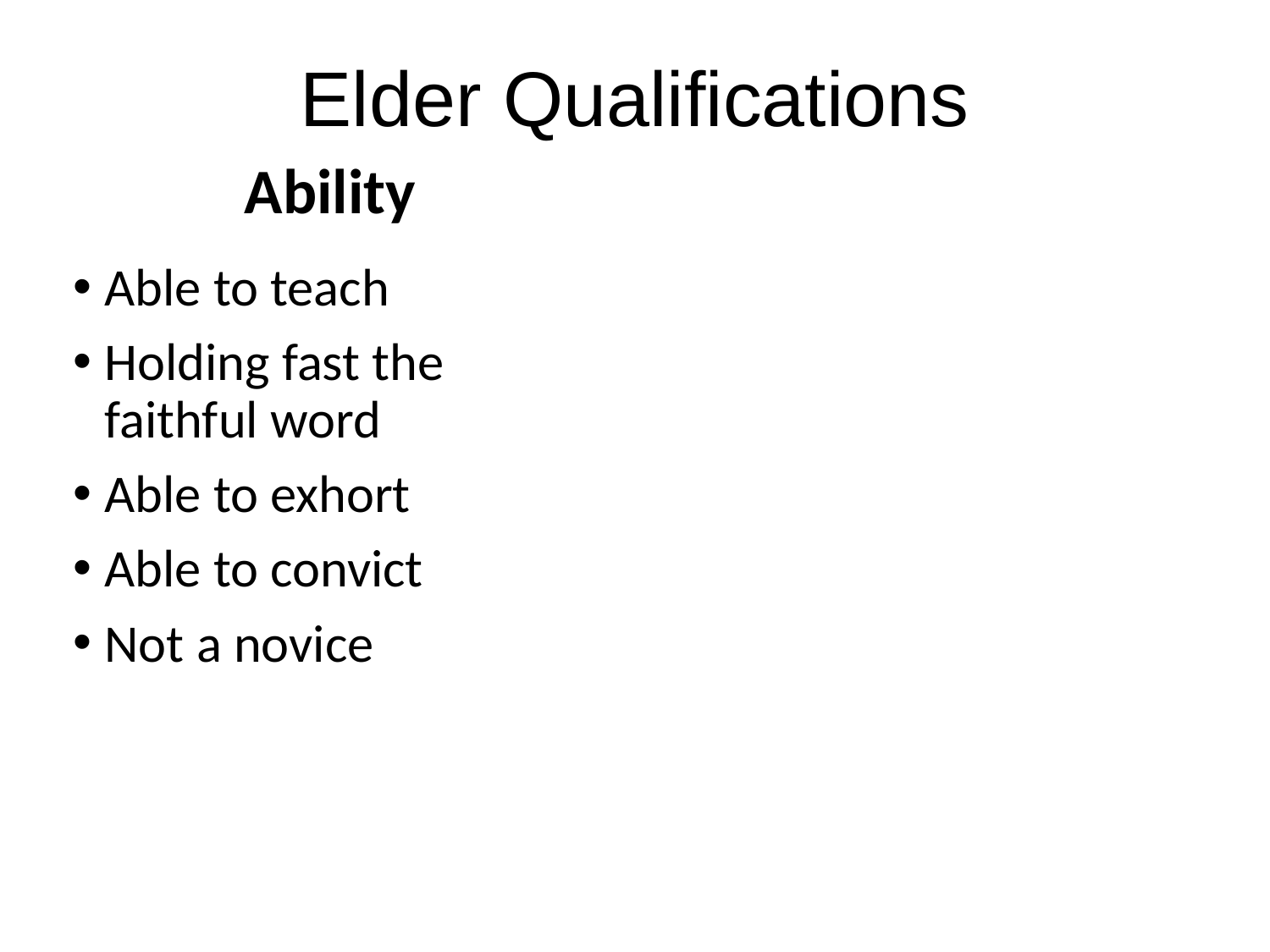

# Elder Qualifications
Ability
Able to teach
Holding fast the faithful word
Able to exhort
Able to convict
Not a novice